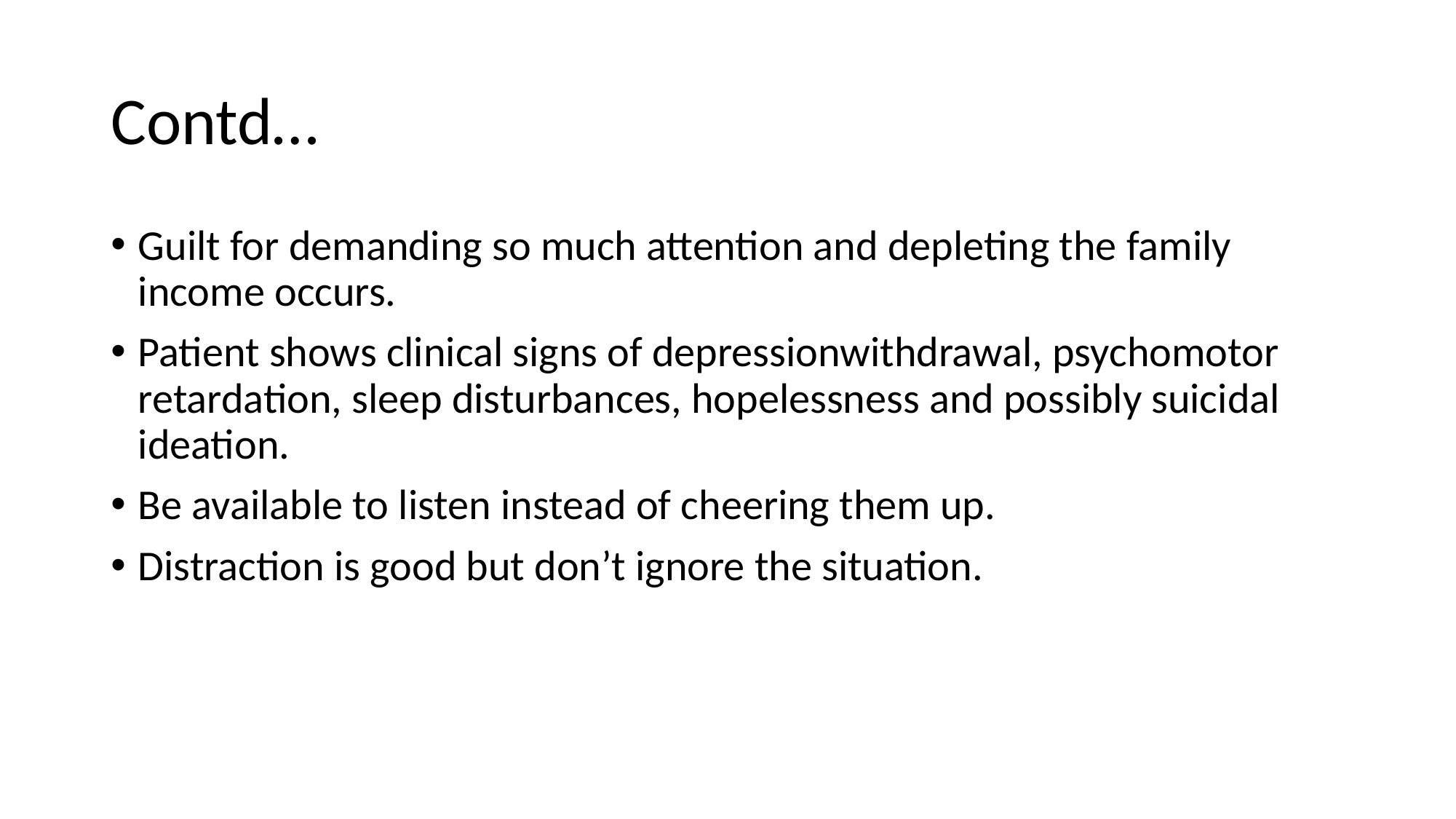

# Contd…
Guilt for demanding so much attention and depleting the family income occurs.
Patient shows clinical signs of depressionwithdrawal, psychomotor retardation, sleep disturbances, hopelessness and possibly suicidal ideation.
Be available to listen instead of cheering them up.
Distraction is good but don’t ignore the situation.